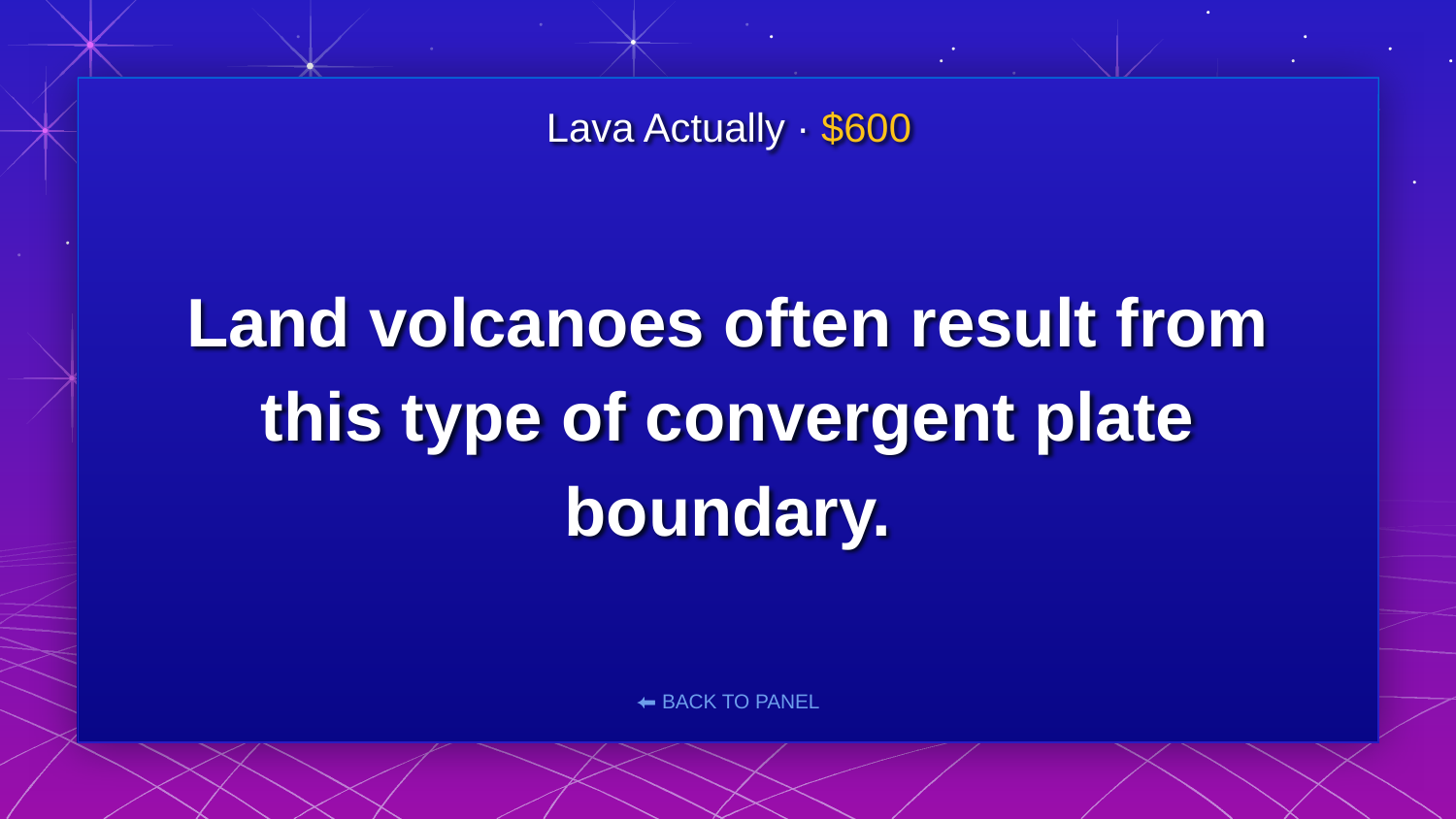

Lava Actually · $600
# Land volcanoes often result from this type of convergent plate boundary.